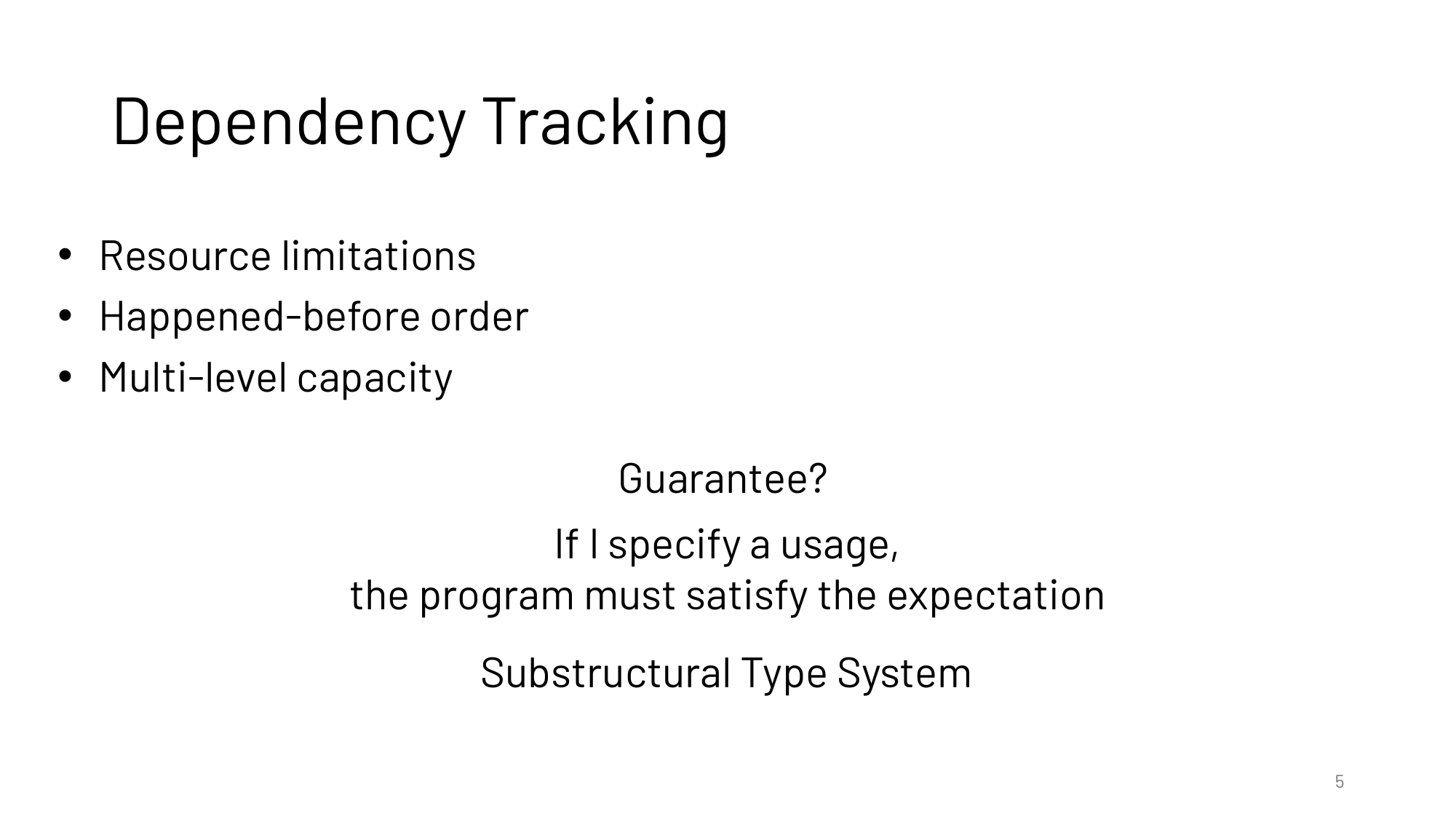

# Dependency Tracking
Resource limitations
Happened-before order
Multi-level capacity
Guarantee?

If I specify a usage,
the program must satisfy the expectation

Substructural Type System

5